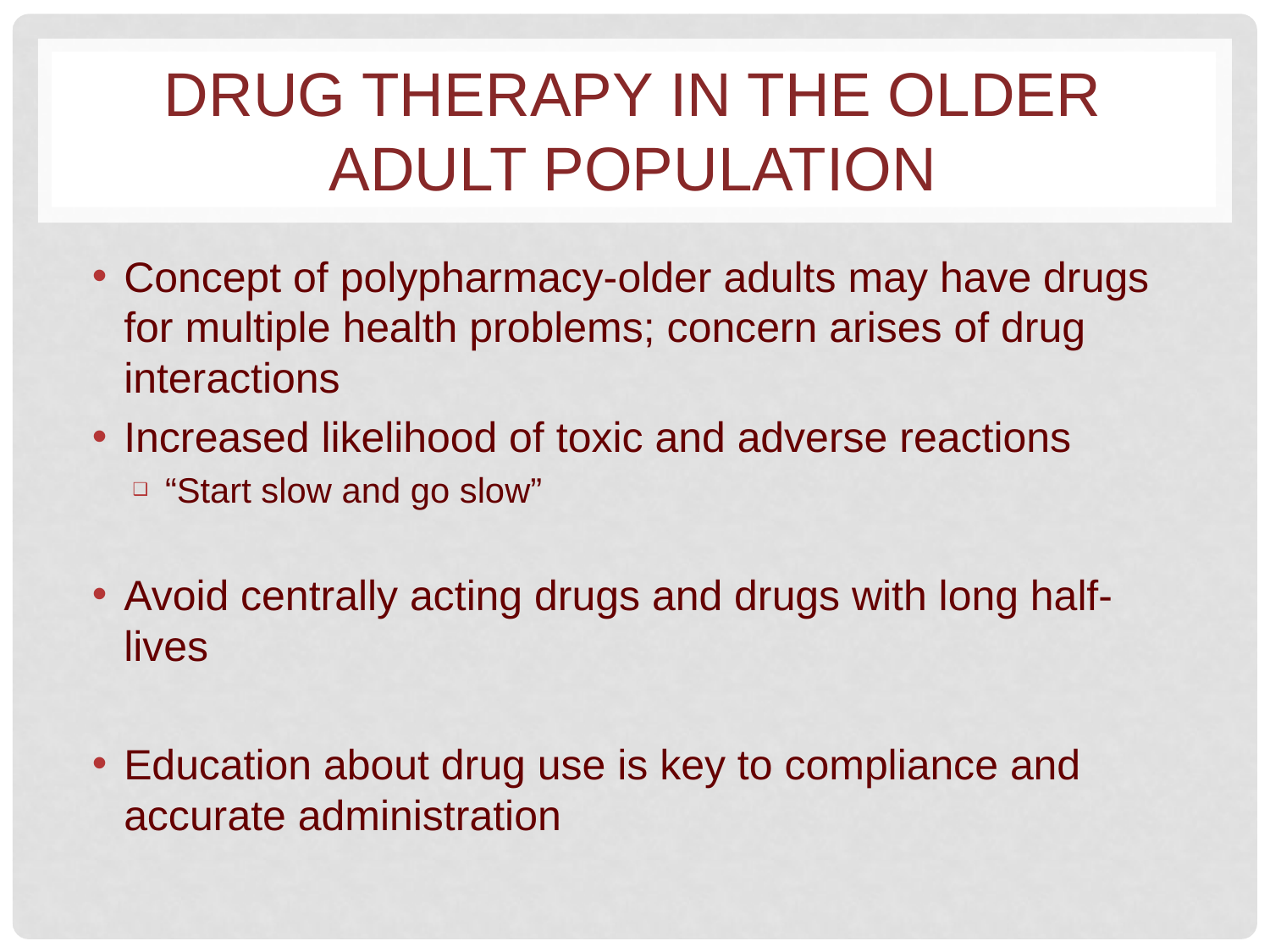

# DRUG THERAPY IN THE OLDER ADULT POPULATION
Concept of polypharmacy-older adults may have drugs for multiple health problems; concern arises of drug interactions
Increased likelihood of toxic and adverse reactions
“Start slow and go slow”

Avoid centrally acting drugs and drugs with long half-lives

Education about drug use is key to compliance and accurate administration